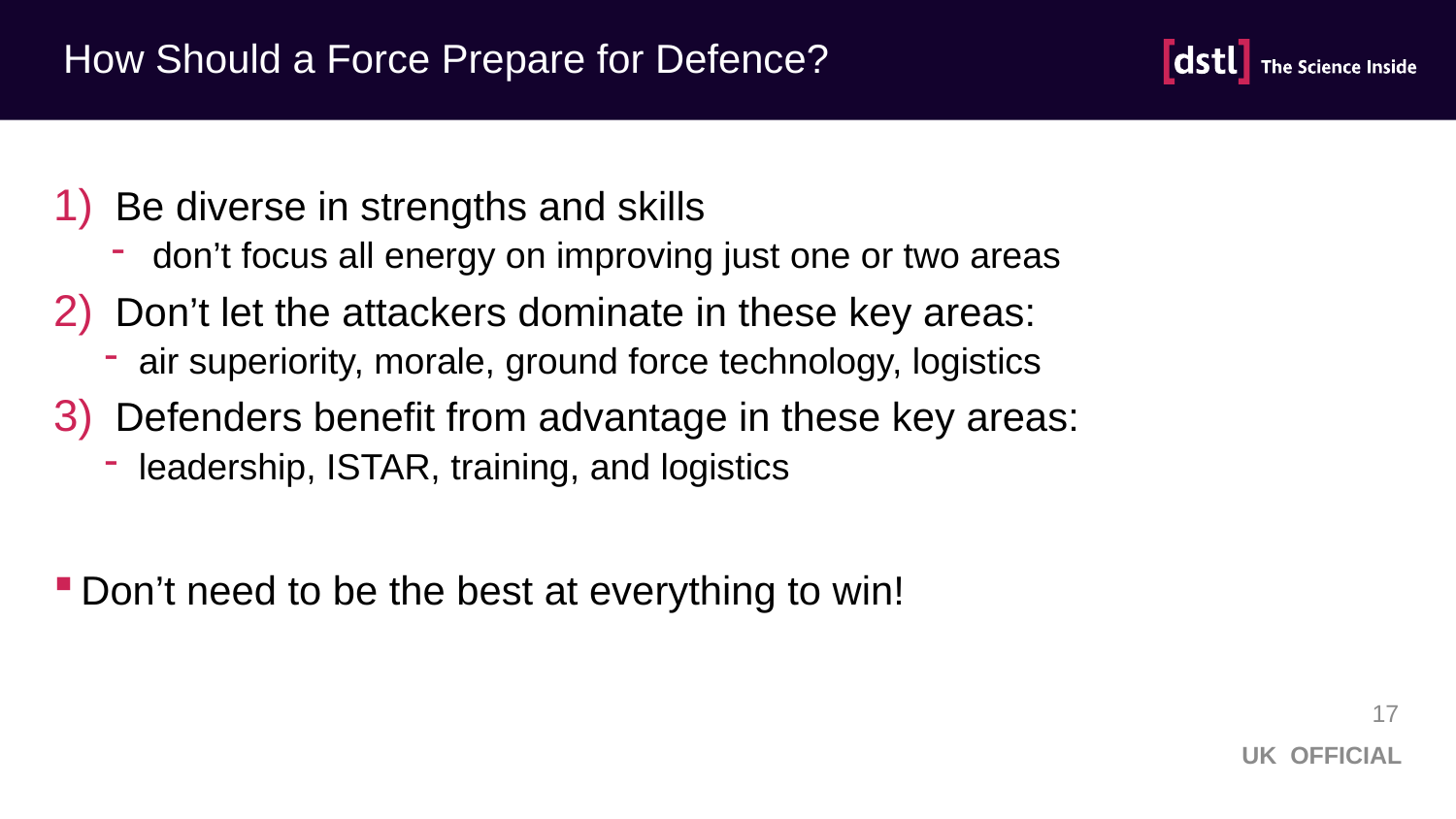

# How Should a Force Prepare for Defence?
Be diverse in strengths and skills
don’t focus all energy on improving just one or two areas
Don’t let the attackers dominate in these key areas:
air superiority, morale, ground force technology, logistics
Defenders benefit from advantage in these key areas:
leadership, ISTAR, training, and logistics

Don’t need to be the best at everything to win!

17
UK  OFFICIAL